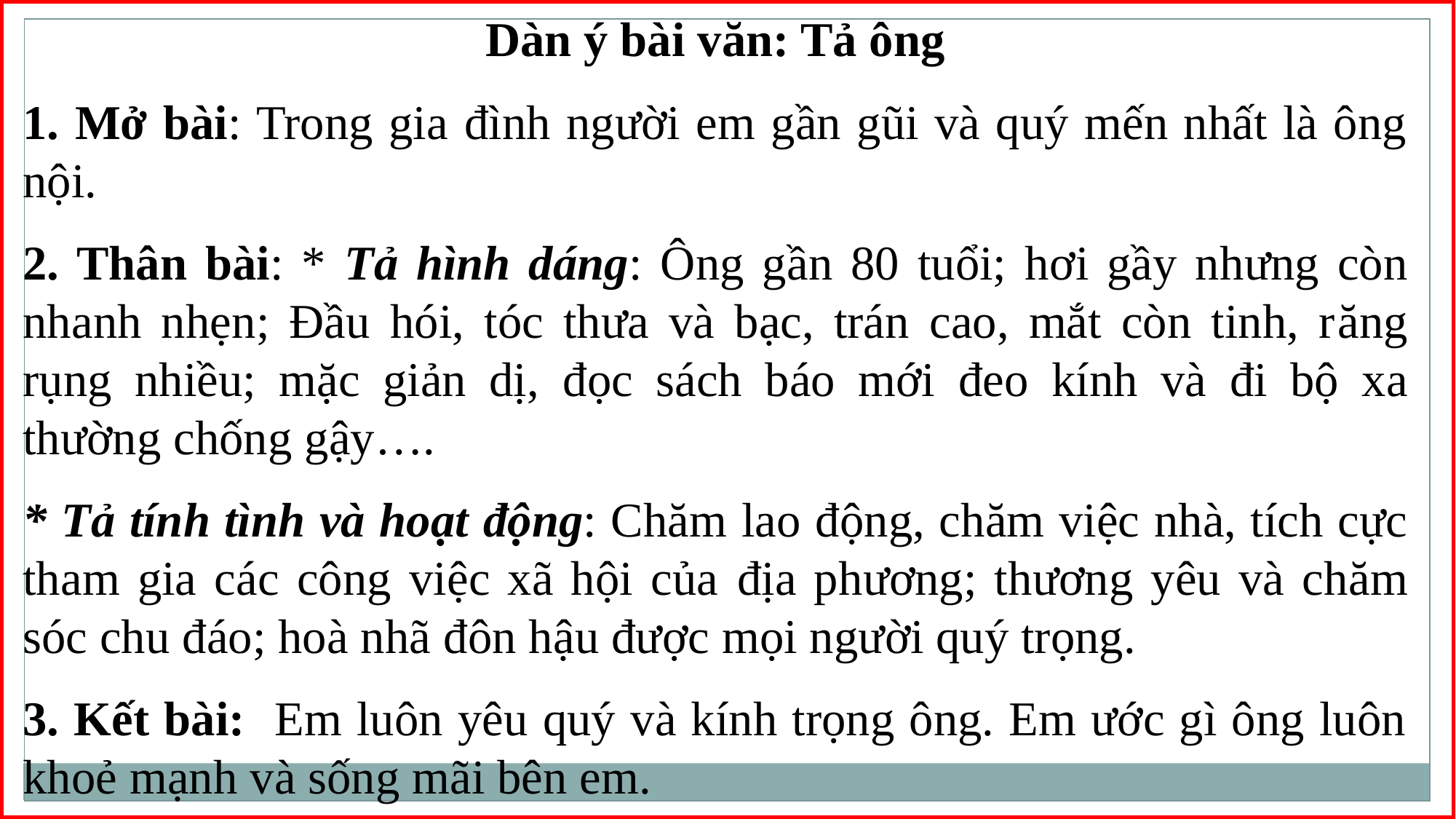

Dàn ý bài văn: Tả ông
1. Mở bài: Trong gia đình người em gần gũi và quý mến nhất là ông nội.
2. Thân bài: * Tả hình dáng: Ông gần 80 tuổi; hơi gầy nhưng còn nhanh nhẹn; Đầu hói, tóc thưa và bạc, trán cao, mắt còn tinh, răng rụng nhiều; mặc giản dị, đọc sách báo mới đeo kính và đi bộ xa thường chống gậy….
* Tả tính tình và hoạt động: Chăm lao động, chăm việc nhà, tích cực tham gia các công việc xã hội của địa phương; thương yêu và chăm sóc chu đáo; hoà nhã đôn hậu được mọi người quý trọng.
3. Kết bài:  Em luôn yêu quý và kính trọng ông. Em ước gì ông luôn khoẻ mạnh và sống mãi bên em.